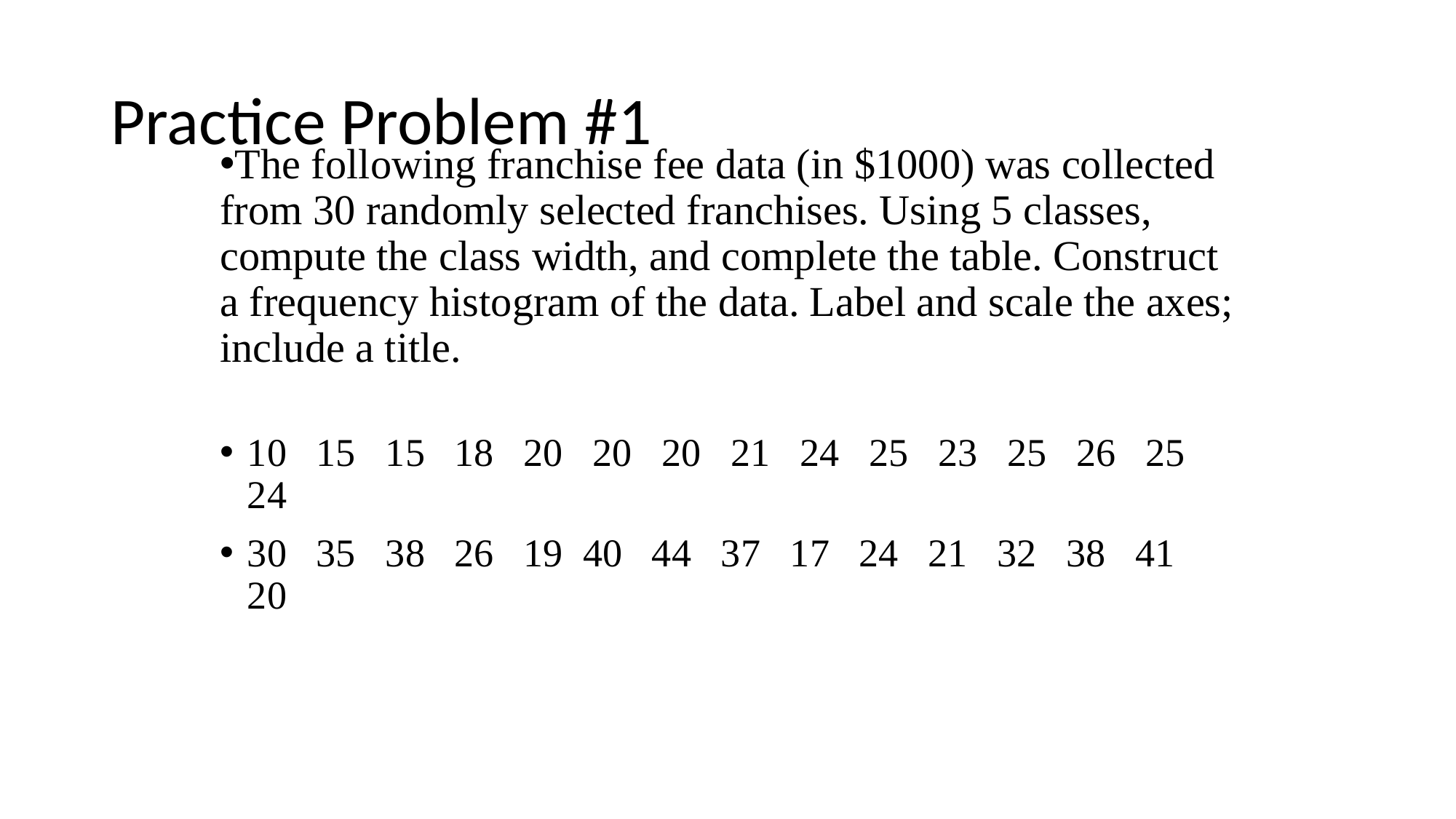

# Practice Problem #1
The following franchise fee data (in $1000) was collected from 30 randomly selected franchises. Using 5 classes, compute the class width, and complete the table. Construct a frequency histogram of the data. Label and scale the axes; include a title.

10   15   15   18   20   20   20   21   24   25   23   25   26   25   24
30   35   38   26   19  40   44   37   17   24   21   32   38   41   20